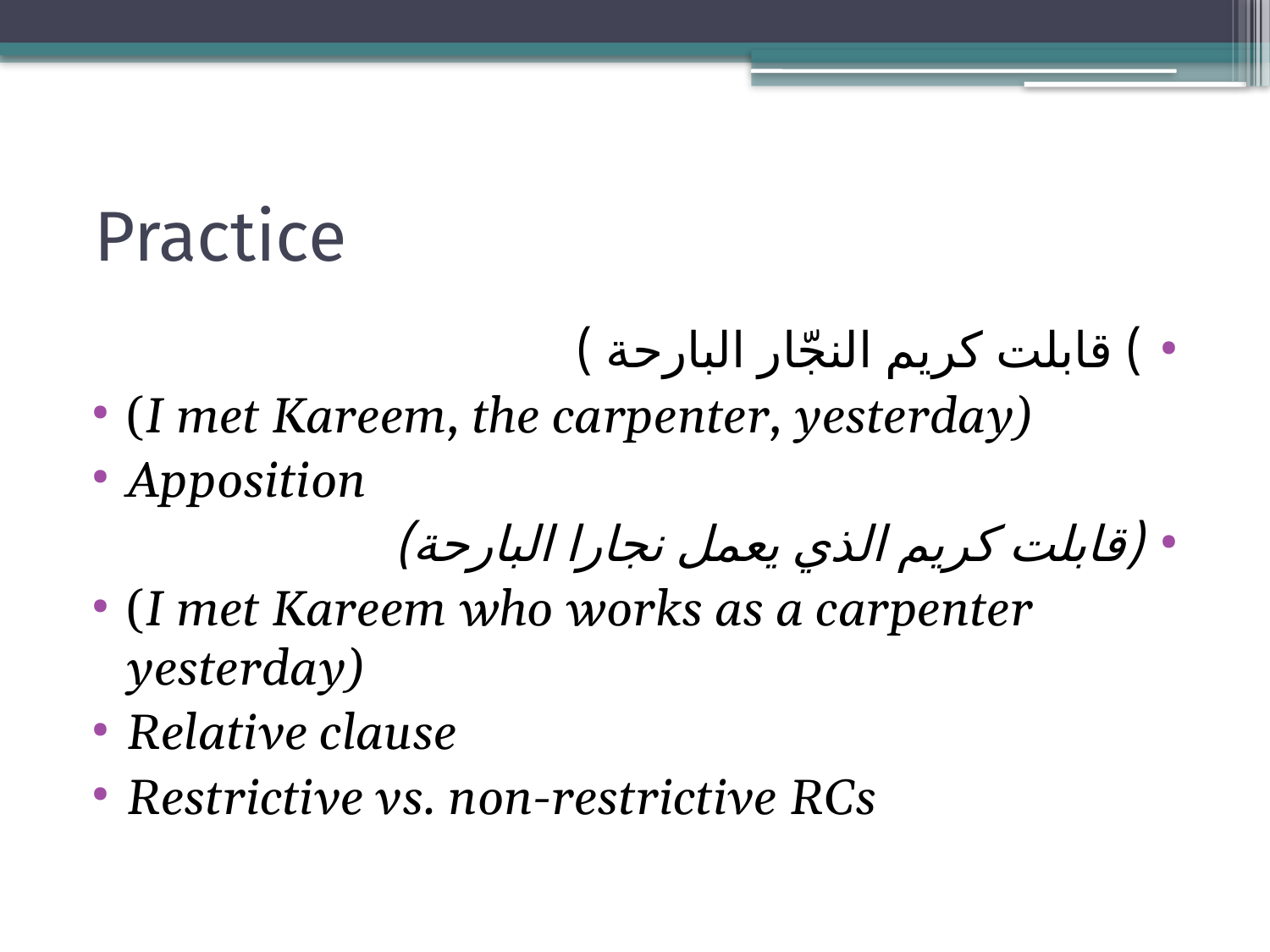

# Practice
) قابلت كريم النجّار البارحة )
(I met Kareem, the carpenter, yesterday)
Apposition
(قابلت كريم الذي يعمل نجارا البارحة)
(I met Kareem who works as a carpenter yesterday)
Relative clause
Restrictive vs. non-restrictive RCs